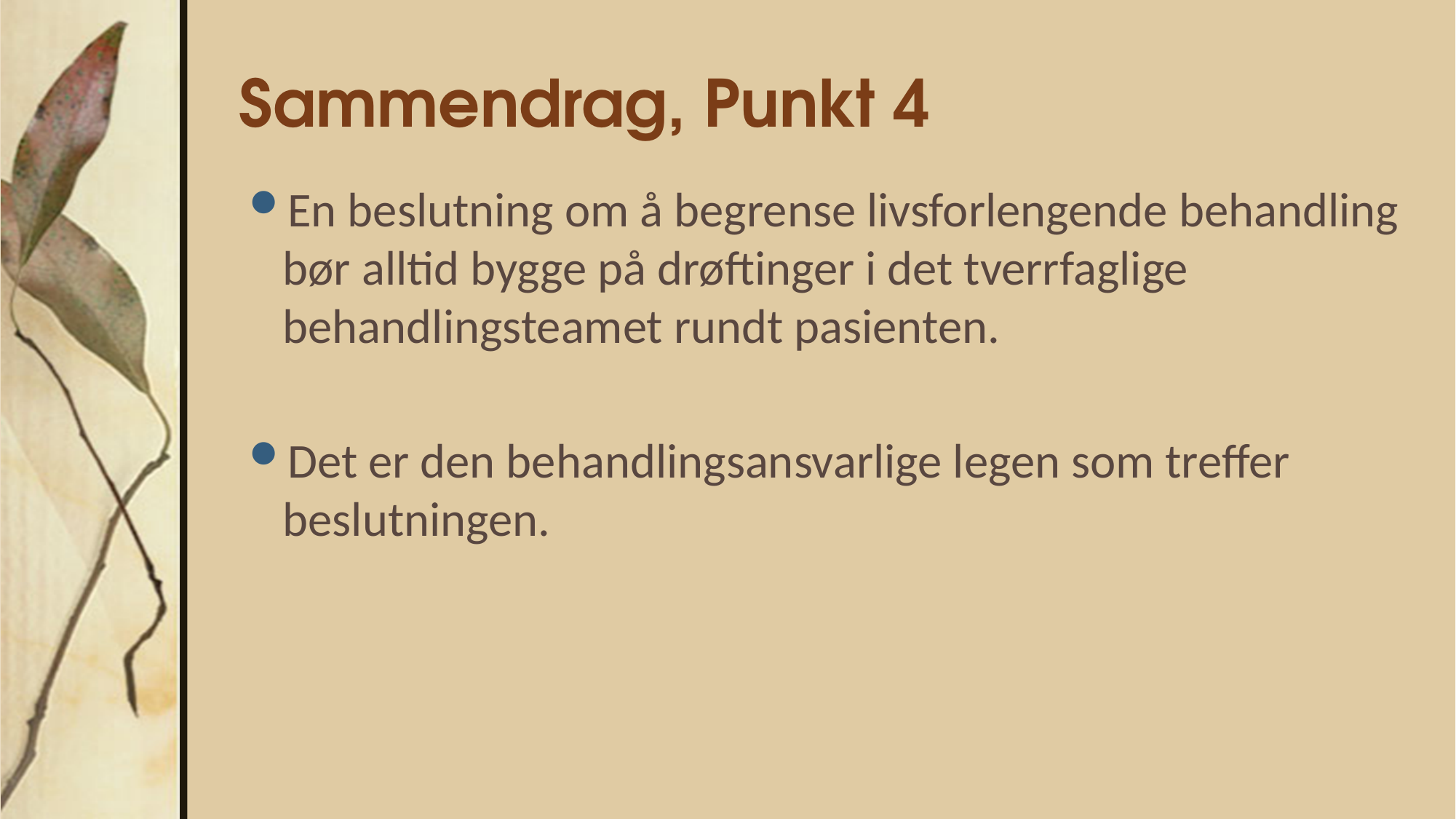

# Sammendrag, Punkt 4
En beslutning om å begrense livsforlengende behandling bør alltid bygge på drøftinger i det tverrfaglige behandlingsteamet rundt pasienten.

Det er den behandlingsansvarlige legen som treffer beslutningen.